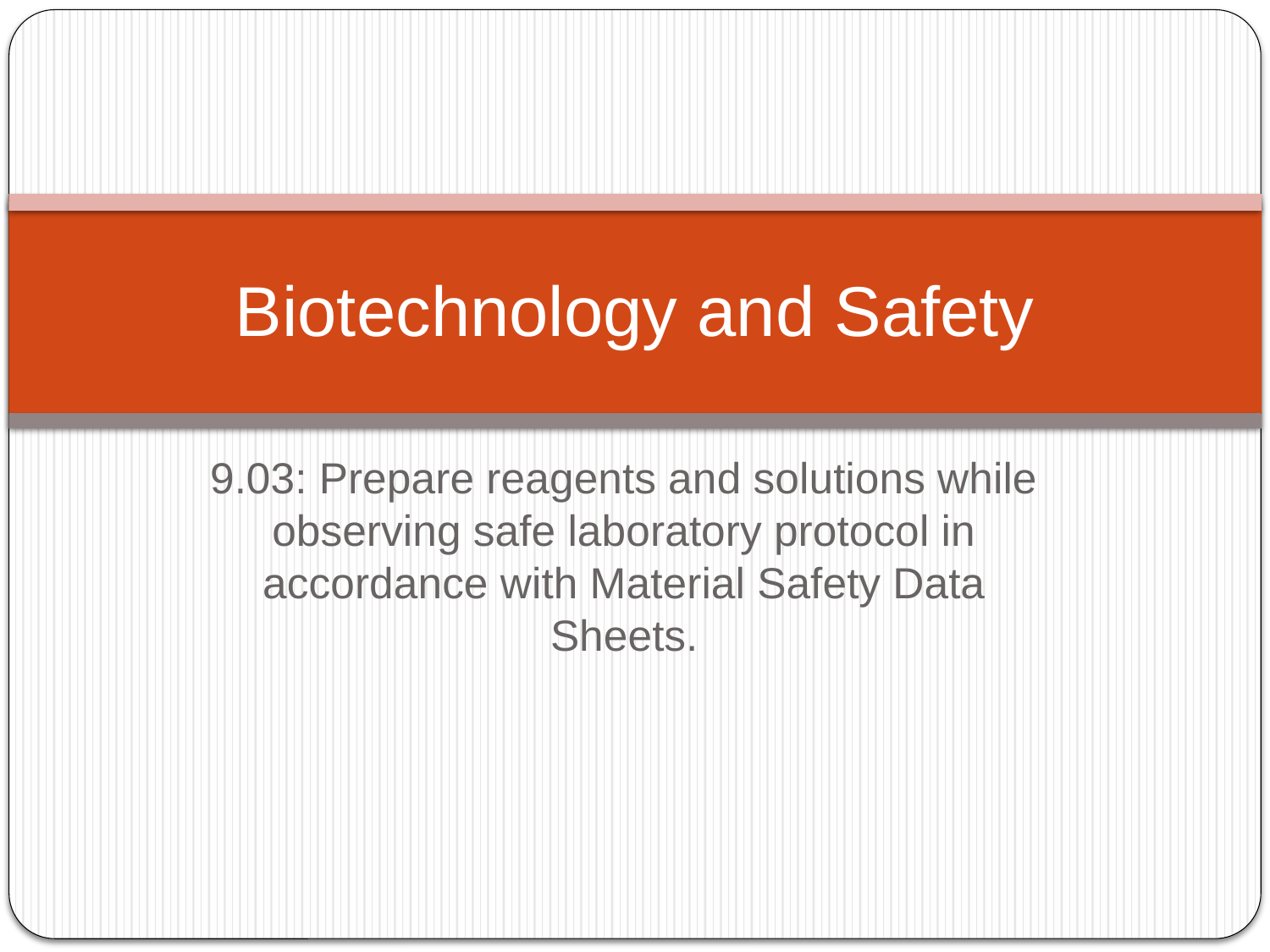

# Biotechnology and Safety
9.03: Prepare reagents and solutions while observing safe laboratory protocol in accordance with Material Safety Data Sheets.